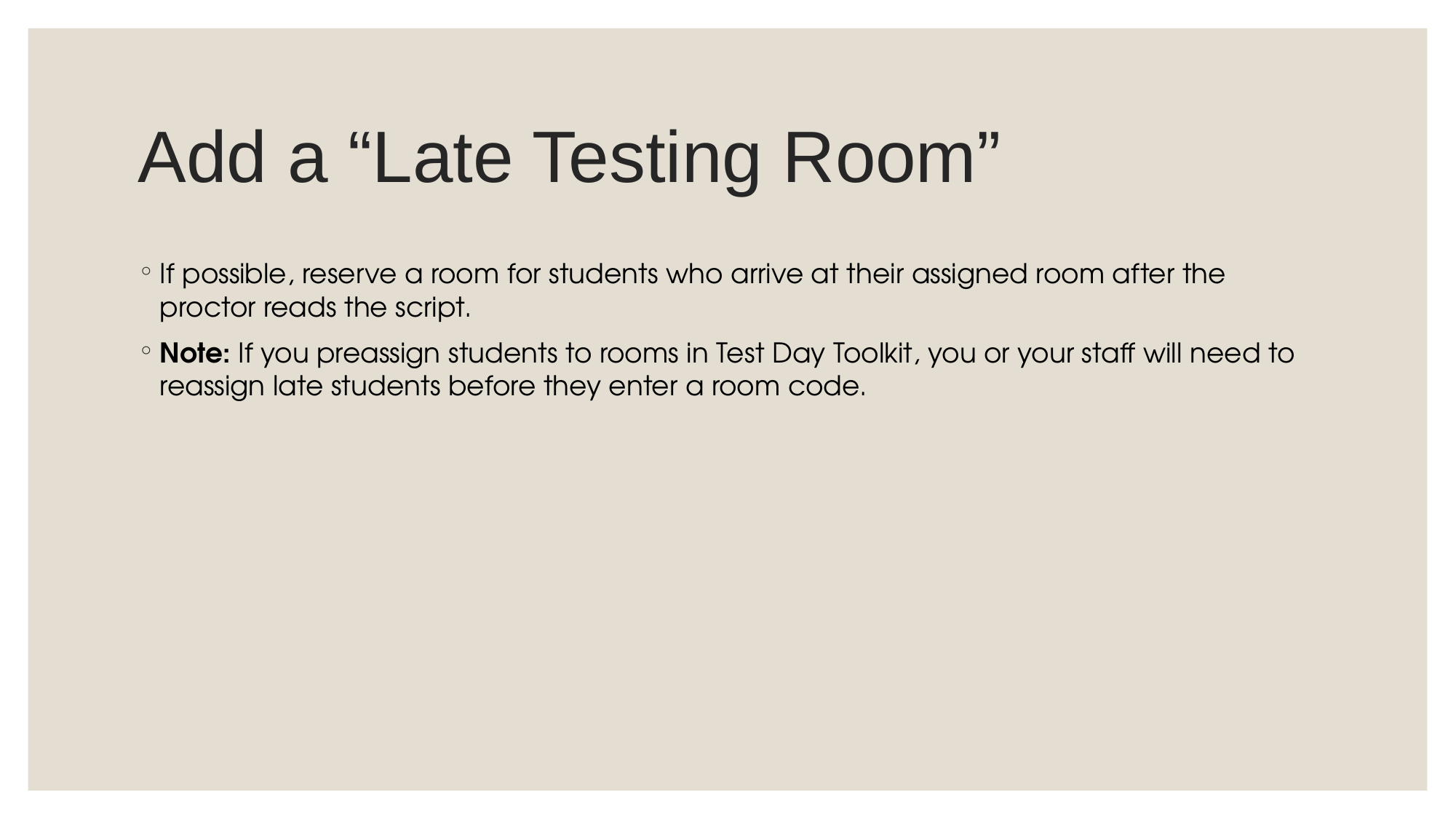

# Add a “Late Testing Room”
If possible, reserve a room for students who arrive at their assigned room after the proctor reads the script.
Note: If you preassign students to rooms in Test Day Toolkit, you or your staff will need to reassign late students before they enter a room code.